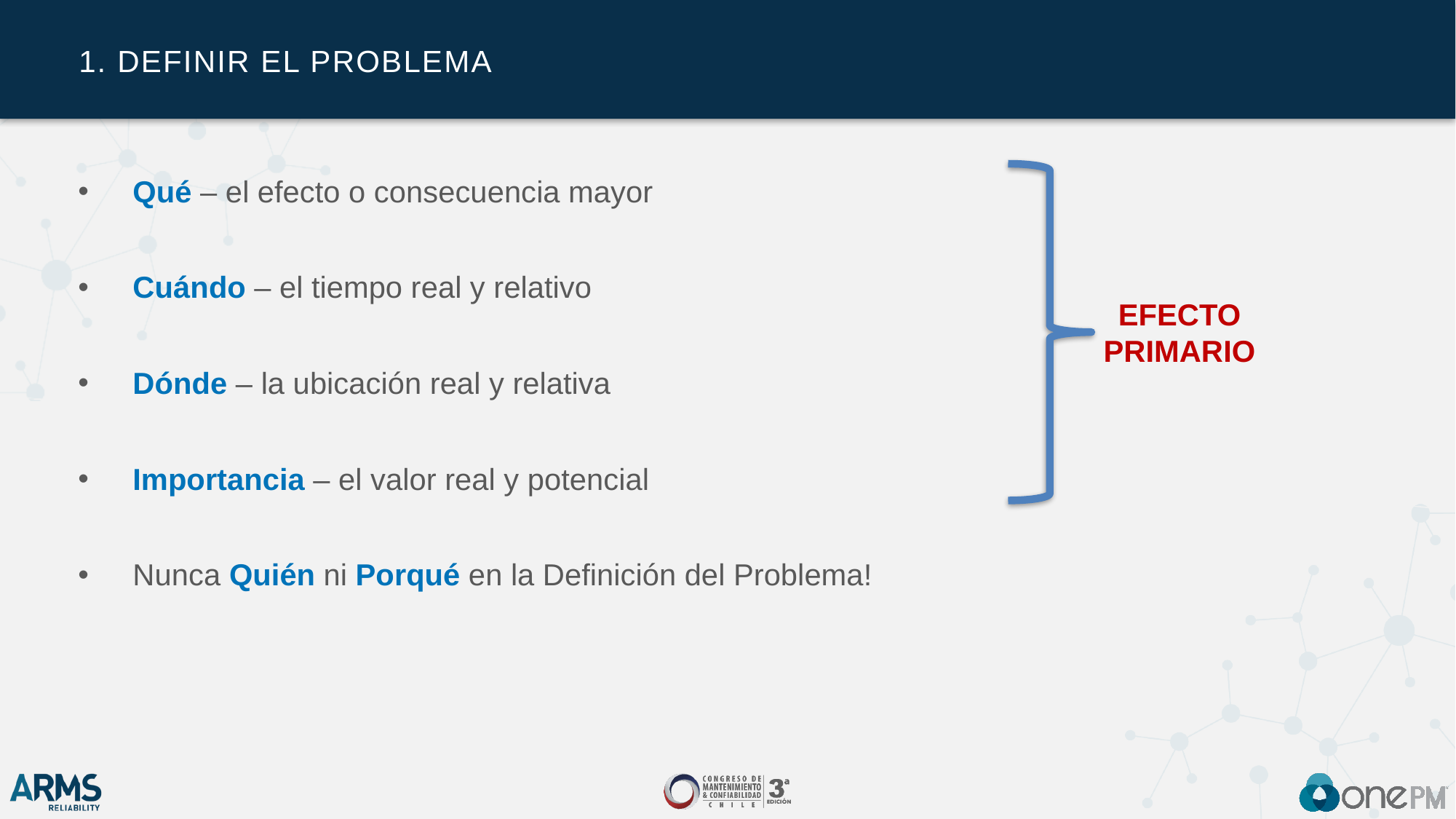

# 1. Definir El Problema

Qué – el efecto o consecuencia mayor

Cuándo – el tiempo real y relativo

Dónde – la ubicación real y relativa

Importancia – el valor real y potencial

Nunca Quién ni Porqué en la Definición del Problema!
EFECTO PRIMARIO